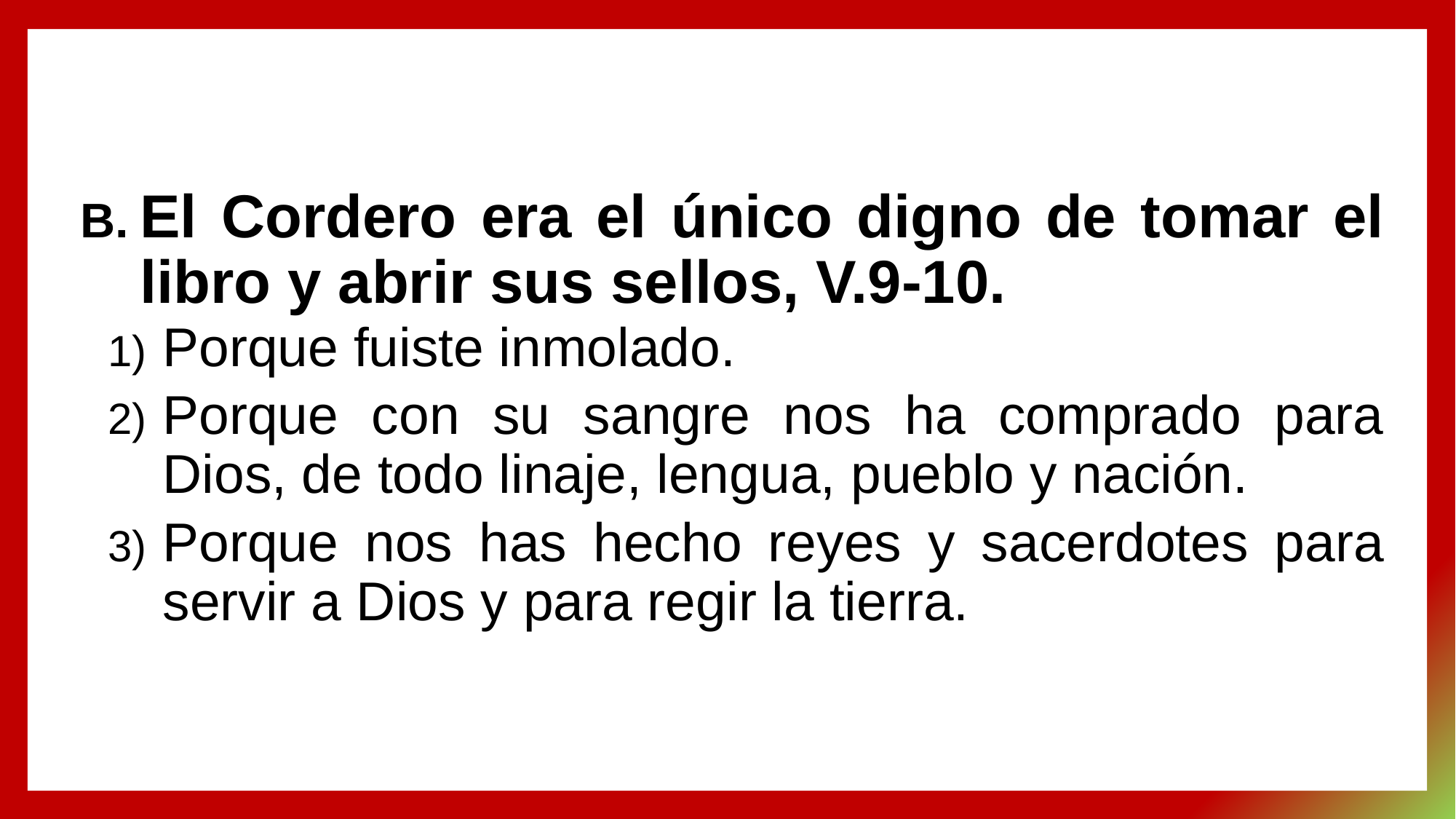

El Cordero era el único digno de tomar el libro y abrir sus sellos, V.9-10.
Porque fuiste inmolado.
Porque con su sangre nos ha comprado para Dios, de todo linaje, lengua, pueblo y nación.
Porque nos has hecho reyes y sacerdotes para servir a Dios y para regir la tierra.